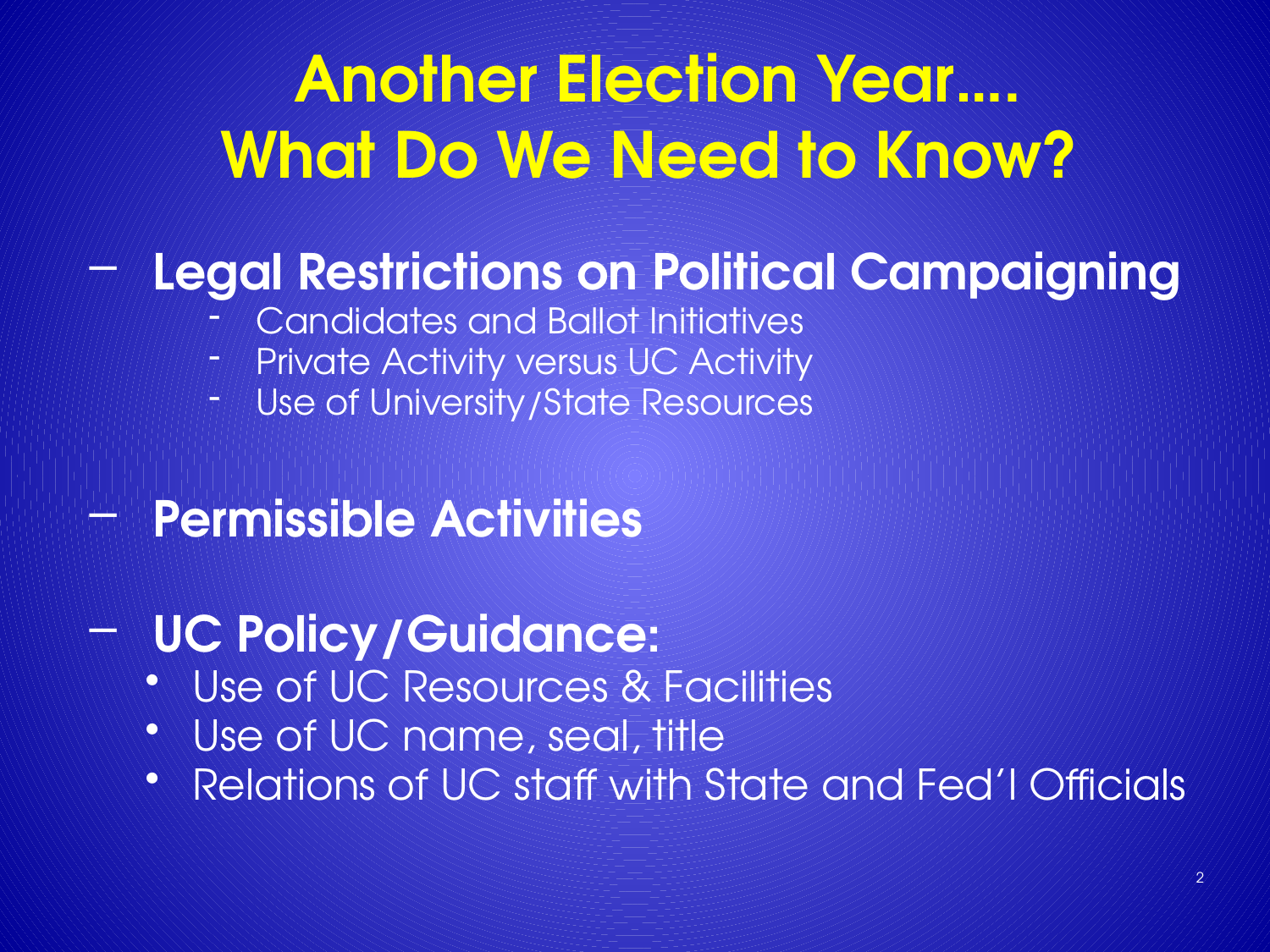

# Another Election Year…. What Do We Need to Know?

Legal Restrictions on Political Campaigning
Candidates and Ballot Initiatives
Private Activity versus UC Activity
Use of University/State Resources

Permissible Activities

UC Policy/Guidance:
Use of UC Resources & Facilities
Use of UC name, seal, title
Relations of UC staff with State and Fed’l Officials

2